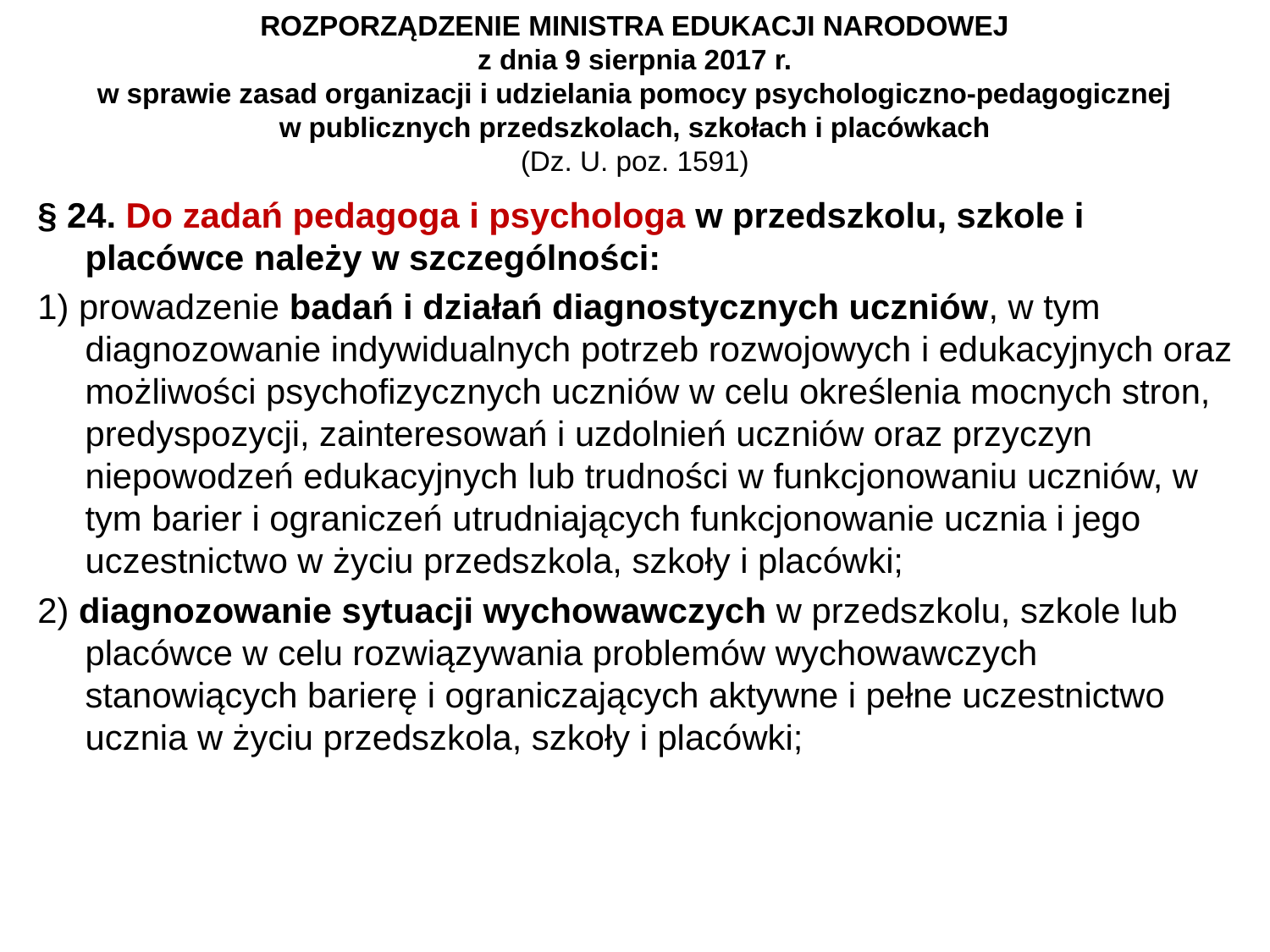

# ROZPORZĄDZENIE MINISTRA EDUKACJI NARODOWEJ z dnia 9 sierpnia 2017 r. w sprawie zasad organizacji i udzielania pomocy psychologiczno-pedagogicznej w publicznych przedszkolach, szkołach i placówkach (Dz. U. poz. 1591)
§ 24. Do zadań pedagoga i psychologa w przedszkolu, szkole i placówce należy w szczególności:
1) prowadzenie badań i działań diagnostycznych uczniów, w tym diagnozowanie indywidualnych potrzeb rozwojowych i edukacyjnych oraz możliwości psychofizycznych uczniów w celu określenia mocnych stron, predyspozycji, zainteresowań i uzdolnień uczniów oraz przyczyn niepowodzeń edukacyjnych lub trudności w funkcjonowaniu uczniów, w tym barier i ograniczeń utrudniających funkcjonowanie ucznia i jego uczestnictwo w życiu przedszkola, szkoły i placówki;
2) diagnozowanie sytuacji wychowawczych w przedszkolu, szkole lub placówce w celu rozwiązywania problemów wychowawczych stanowiących barierę i ograniczających aktywne i pełne uczestnictwo ucznia w życiu przedszkola, szkoły i placówki;